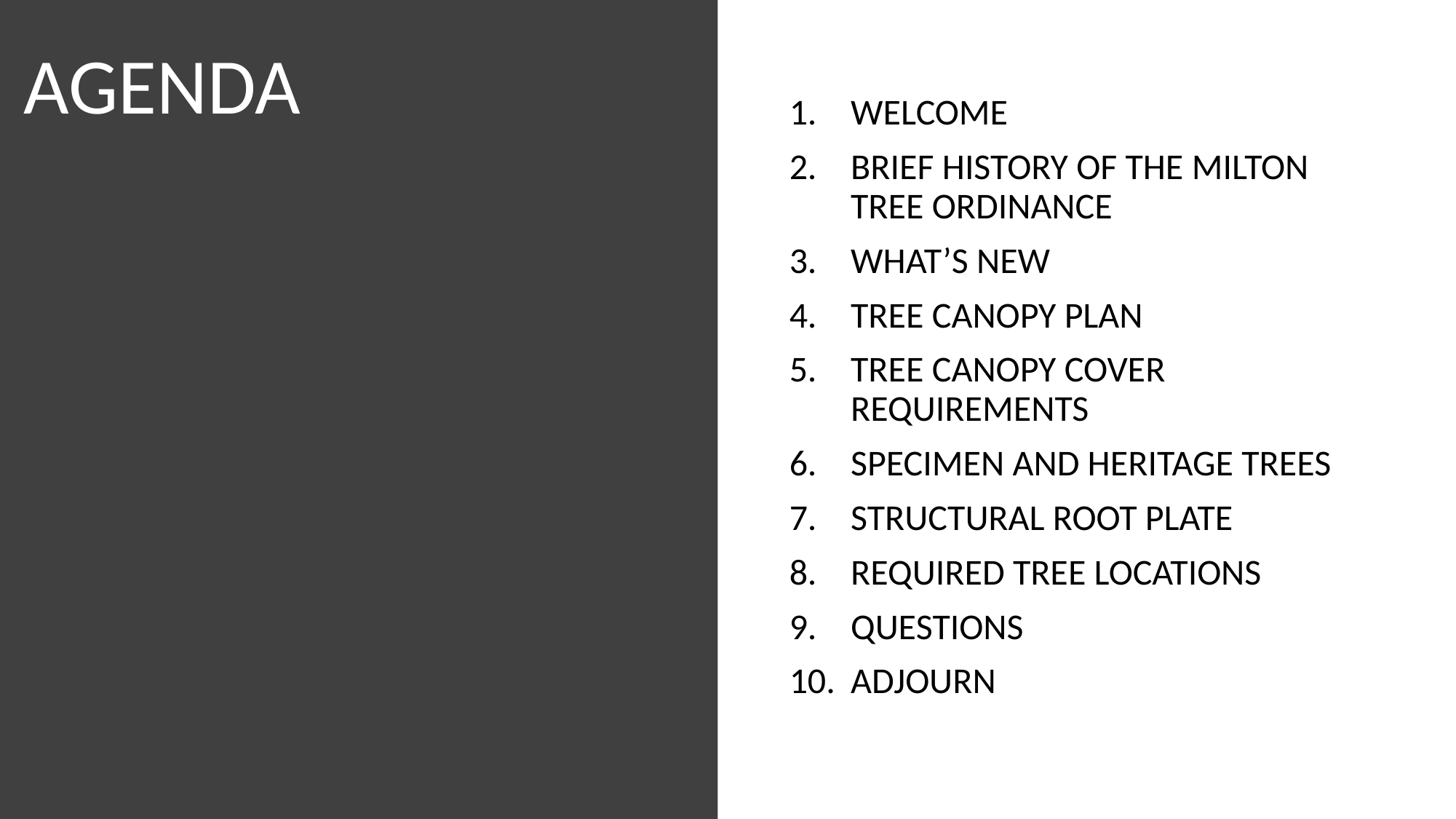

# AGENDA
WELCOME
BRIEF HISTORY OF THE MILTON TREE ORDINANCE
WHAT’S NEW
TREE CANOPY PLAN
TREE CANOPY COVER REQUIREMENTS
SPECIMEN AND HERITAGE TREES
STRUCTURAL ROOT PLATE
REQUIRED TREE LOCATIONS
QUESTIONS
ADJOURN